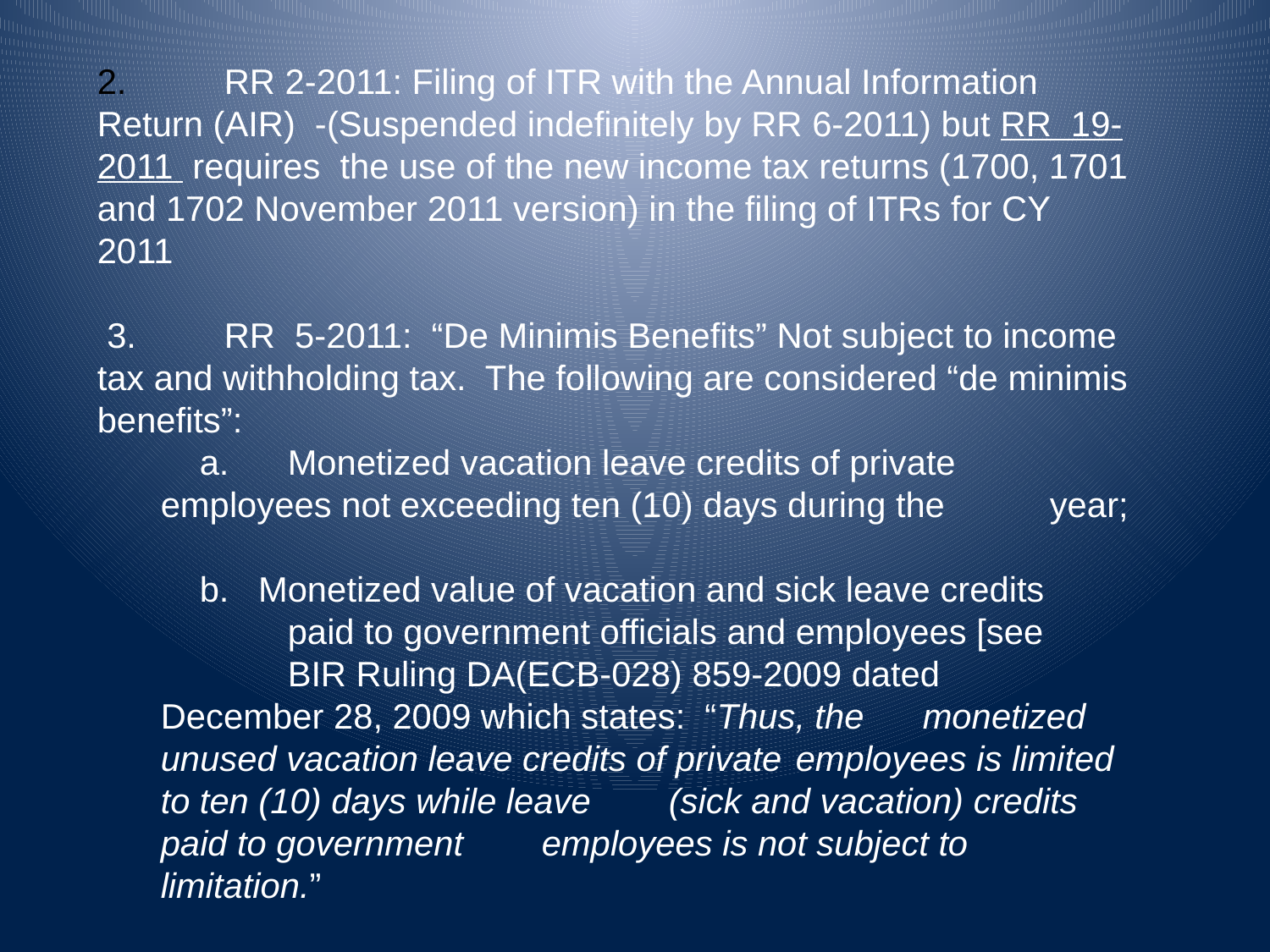

2. 	RR 2-2011: Filing of ITR with the Annual Information Return (AIR)  -(Suspended indefinitely by RR 6-2011) but RR  19-2011  requires  the use of the new income tax returns (1700, 1701 and 1702 November 2011 version) in the filing of ITRs for CY 2011

 3. 	RR  5-2011:  “De Minimis Benefits” Not subject to income tax and withholding tax.  The following are considered “de minimis benefits”:
	Monetized vacation leave credits of private     	employees not exceeding ten (10) days during the 	year;

   Monetized value of vacation and sick leave credits 	paid to government officials and employees [see 	BIR Ruling DA(ECB-028) 859-2009 dated 	December 28, 2009 which states:  “Thus, the 	monetized unused vacation leave credits of private 	employees is limited to ten (10) days while leave 	(sick and vacation) credits paid to government 	employees is not subject to limitation.”